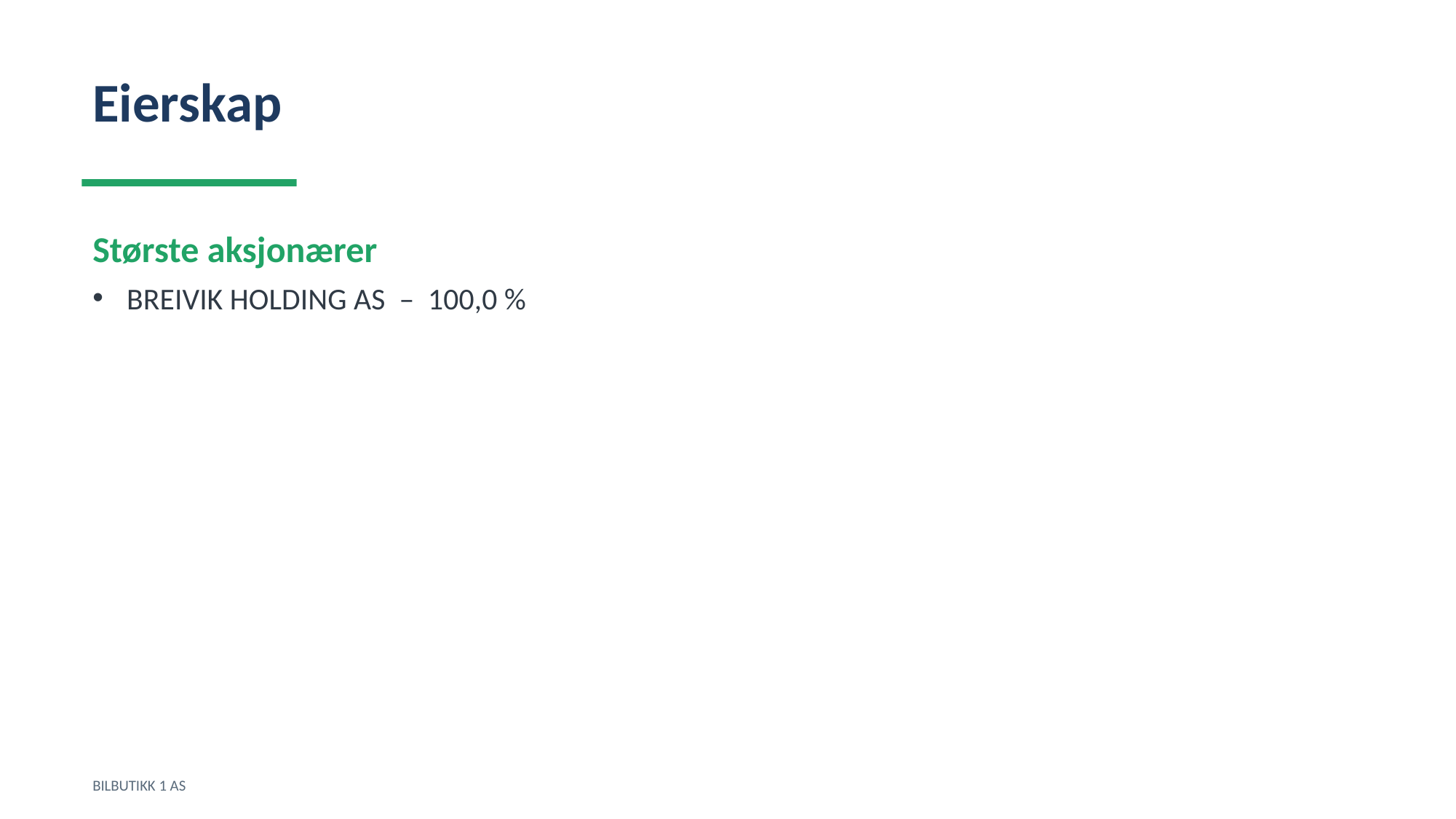

Eierskap

Største aksjonærer
BREIVIK HOLDING AS  –  100,0 %
BILBUTIKK 1 AS